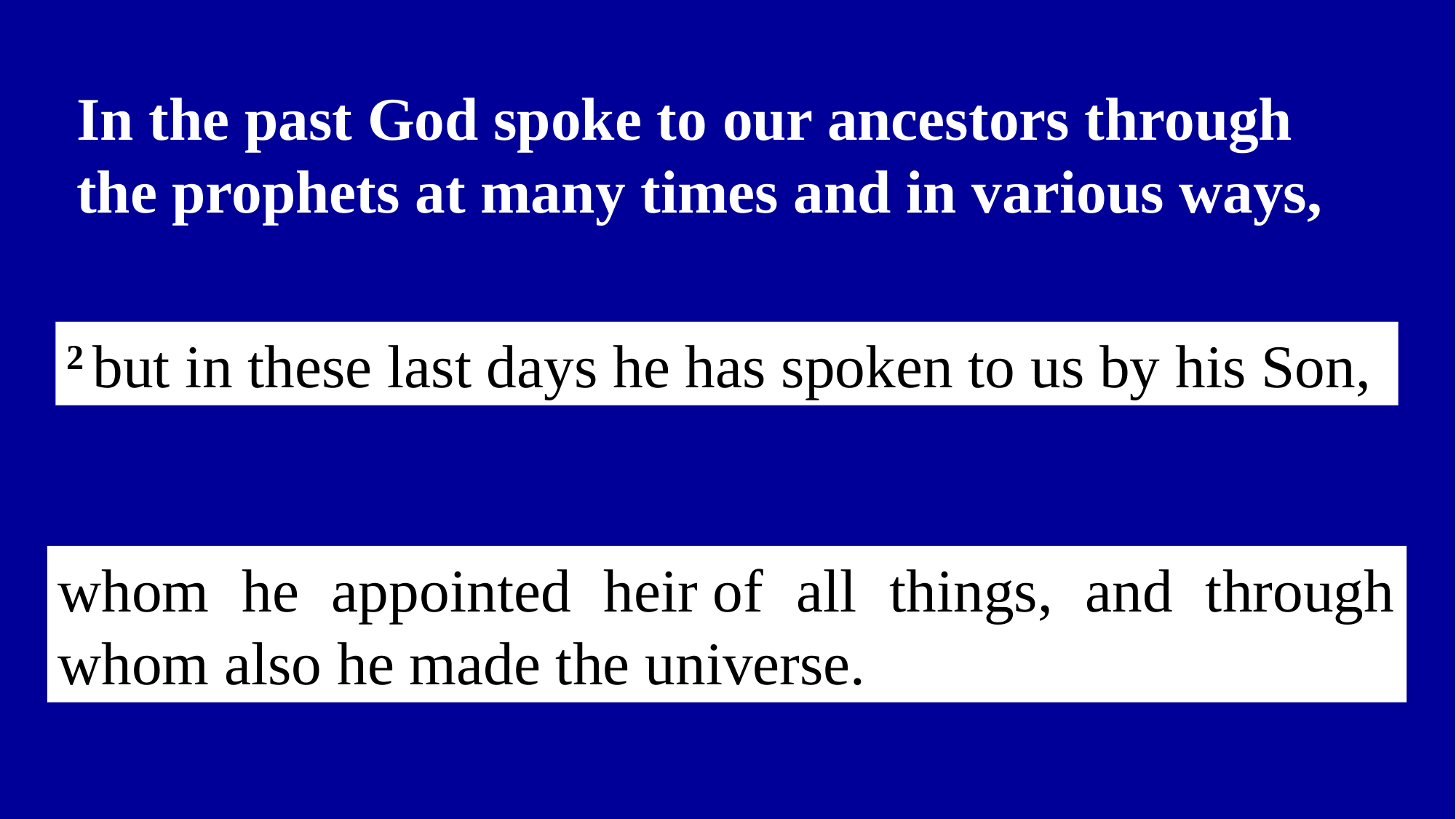

In the past God spoke to our ancestors through the prophets at many times and in various ways,
2 but in these last days he has spoken to us by his Son,
whom he appointed heir of all things, and through whom also he made the universe.